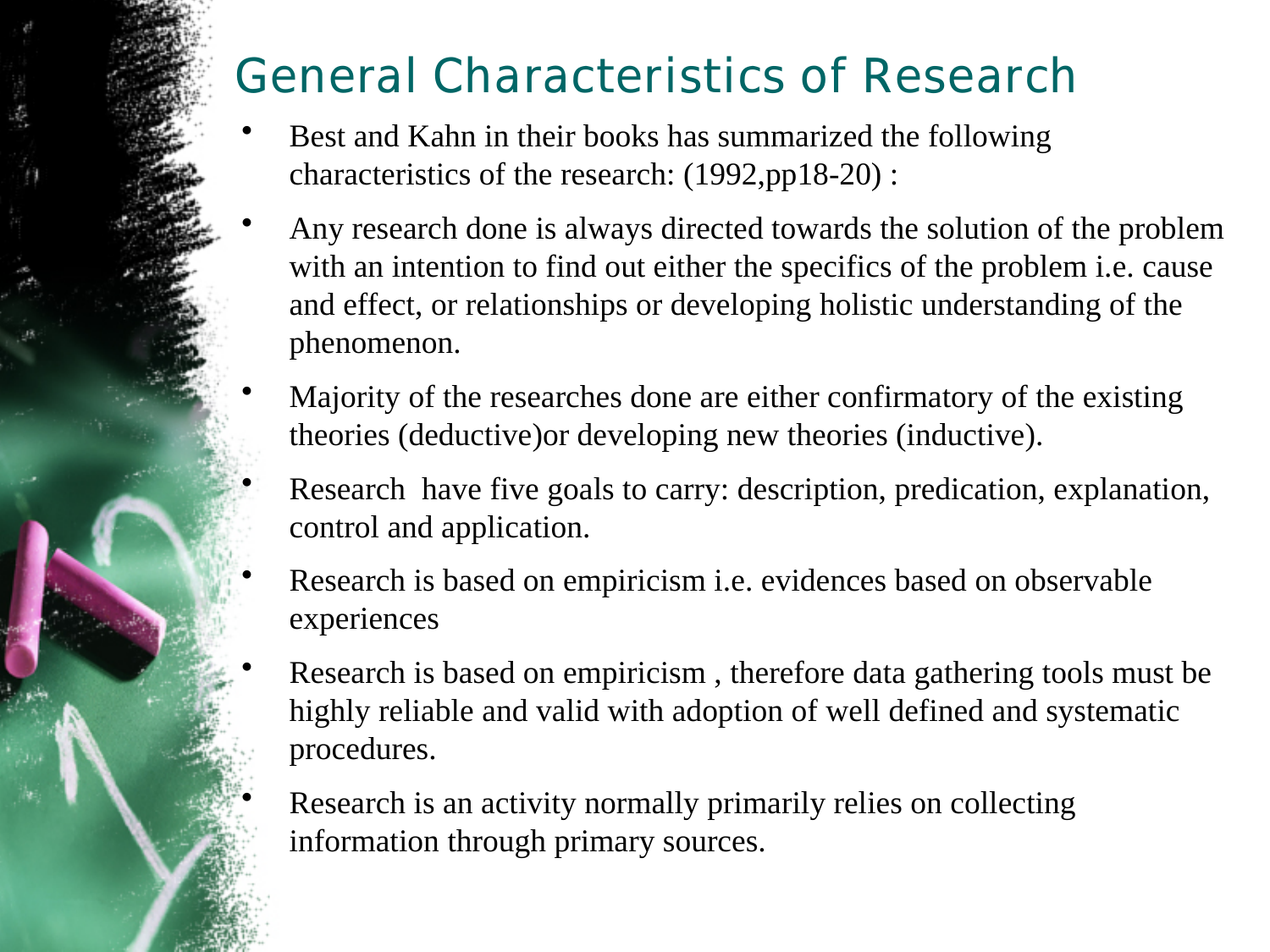

# General Characteristics of Research
Best and Kahn in their books has summarized the following characteristics of the research: (1992,pp18-20) :
Any research done is always directed towards the solution of the problem with an intention to find out either the specifics of the problem i.e. cause and effect, or relationships or developing holistic understanding of the phenomenon.
Majority of the researches done are either confirmatory of the existing theories (deductive)or developing new theories (inductive).
Research  have five goals to carry: description, predication, explanation, control and application.
Research is based on empiricism i.e. evidences based on observable experiences
Research is based on empiricism , therefore data gathering tools must be highly reliable and valid with adoption of well defined and systematic procedures.
Research is an activity normally primarily relies on collecting information through primary sources.